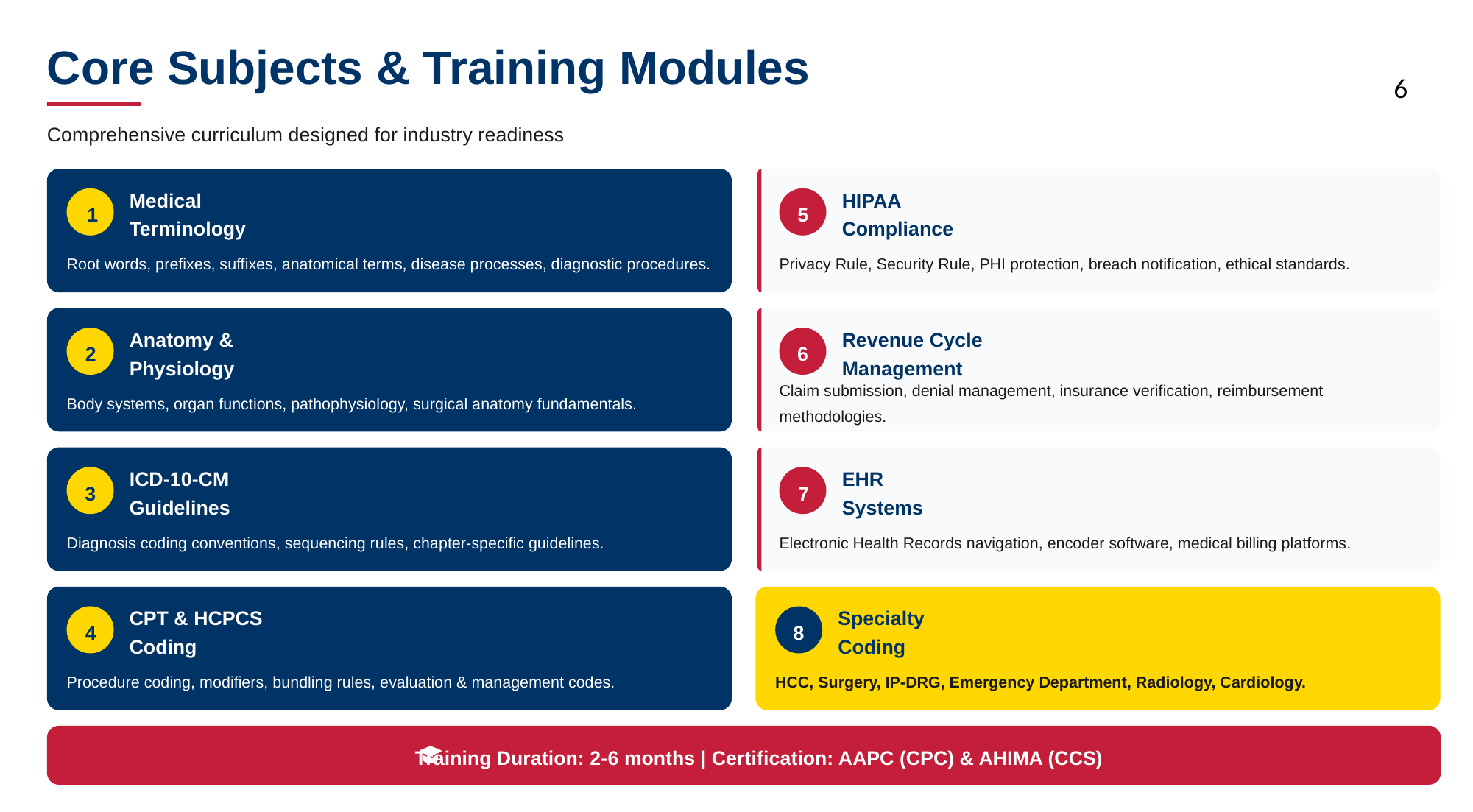

Core Subjects & Training Modules
6

Comprehensive curriculum designed for industry readiness

1
Medical Terminology
5
HIPAA Compliance
Root words, prefixes, suffixes, anatomical terms, disease processes, diagnostic procedures.
Privacy Rule, Security Rule, PHI protection, breach notification, ethical standards.

2
Anatomy & Physiology
6
Revenue Cycle Management
Body systems, organ functions, pathophysiology, surgical anatomy fundamentals.
Claim submission, denial management, insurance verification, reimbursement methodologies.

3
ICD-10-CM Guidelines
7
EHR Systems
Diagnosis coding conventions, sequencing rules, chapter-specific guidelines.
Electronic Health Records navigation, encoder software, medical billing platforms.

4
CPT & HCPCS Coding
8
Specialty Coding
Procedure coding, modifiers, bundling rules, evaluation & management codes.
HCC, Surgery, IP-DRG, Emergency Department, Radiology, Cardiology.

Training Duration: 2-6 months | Certification: AAPC (CPC) & AHIMA (CCS)